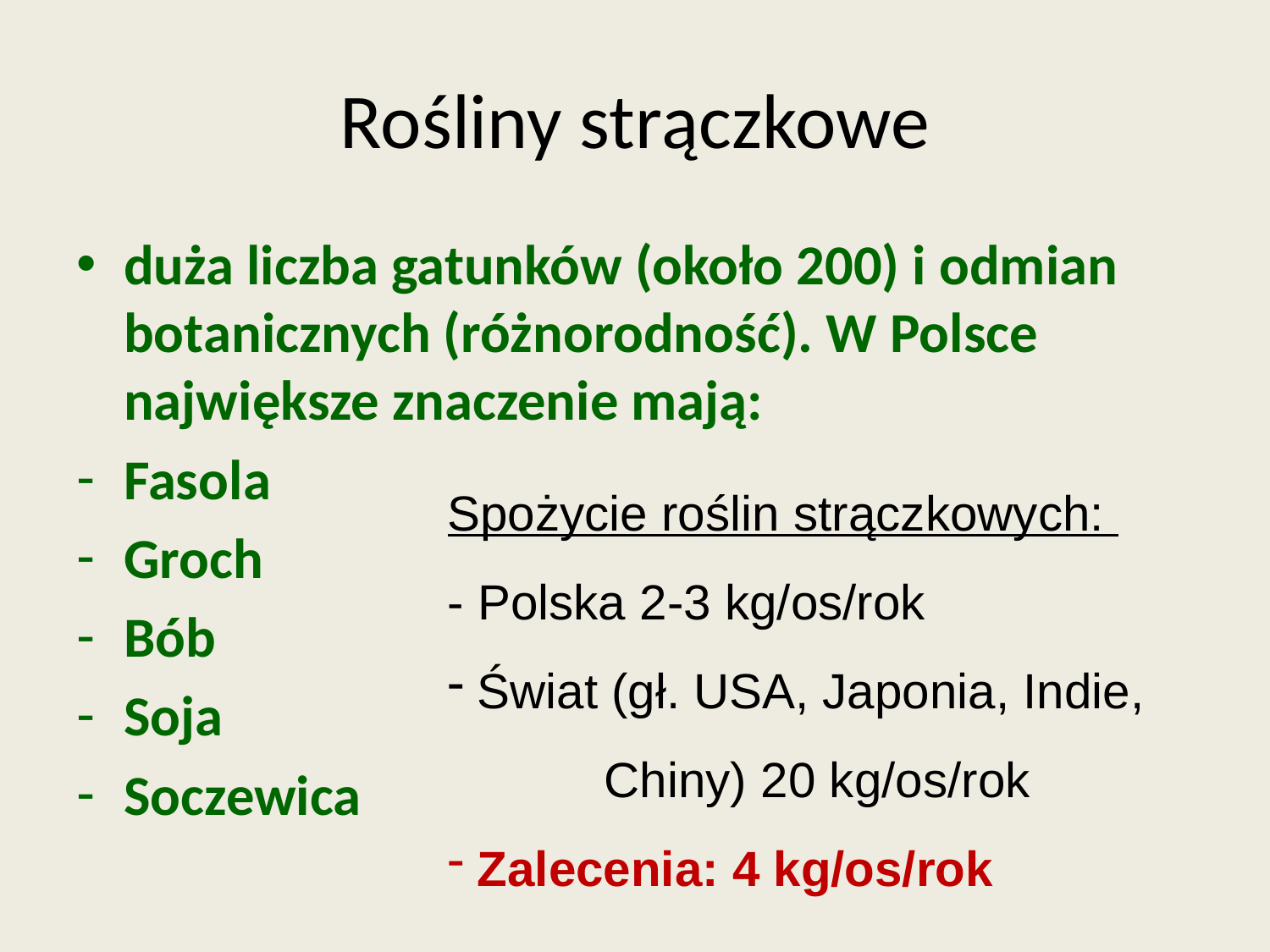

# Rośliny strączkowe
duża liczba gatunków (około 200) i odmian botanicznych (różnorodność). W Polsce największe znaczenie mają:
Fasola
Groch
Bób
Soja
Soczewica

Spożycie roślin strączkowych:
- Polska 2-3 kg/os/rok
Świat (gł. USA, Japonia, Indie,   	Chiny) 20 kg/os/rok
Zalecenia: 4 kg/os/rok